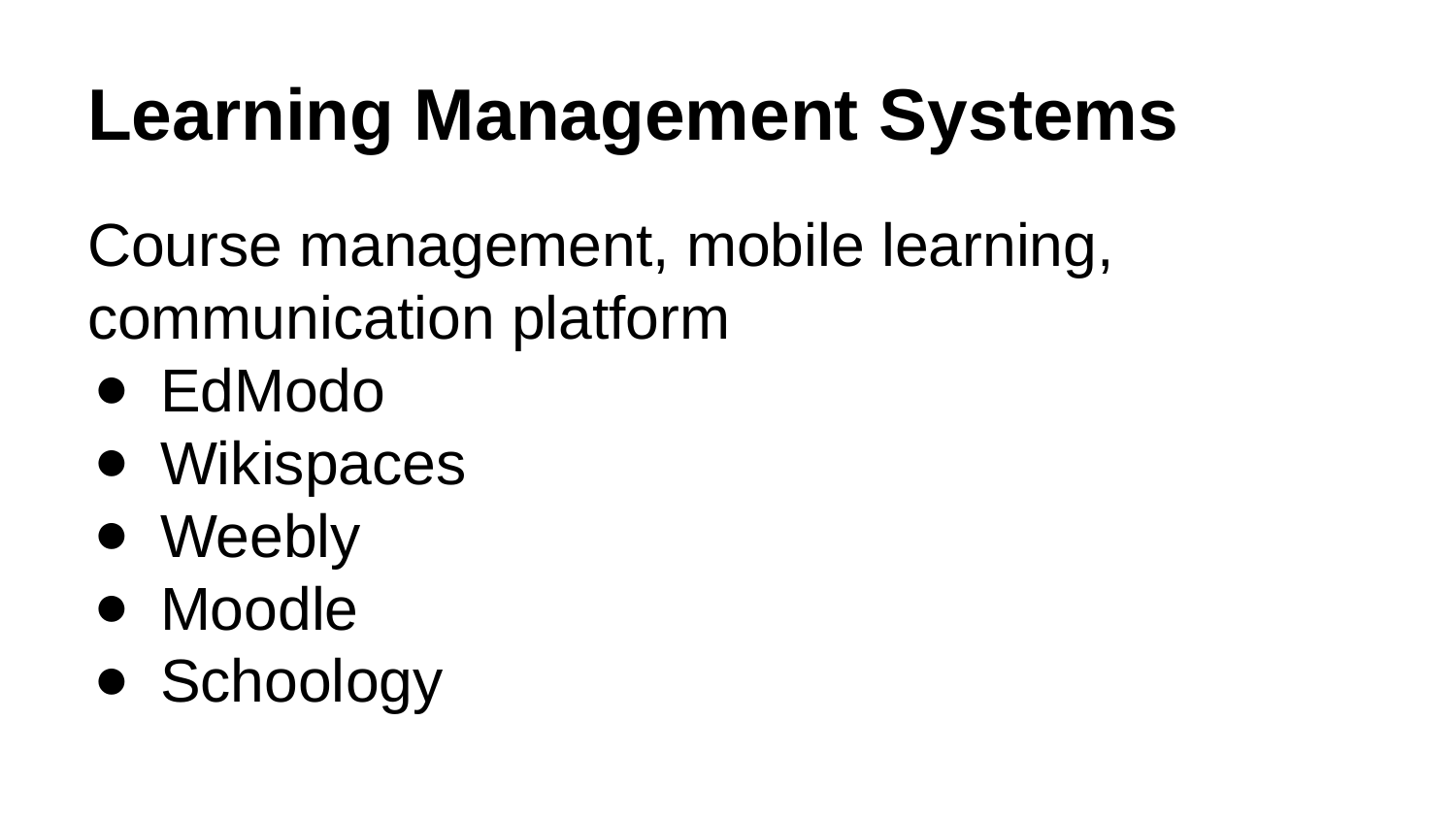

# Learning Management Systems
Course management, mobile learning, communication platform
EdModo
Wikispaces
Weebly
Moodle
Schoology